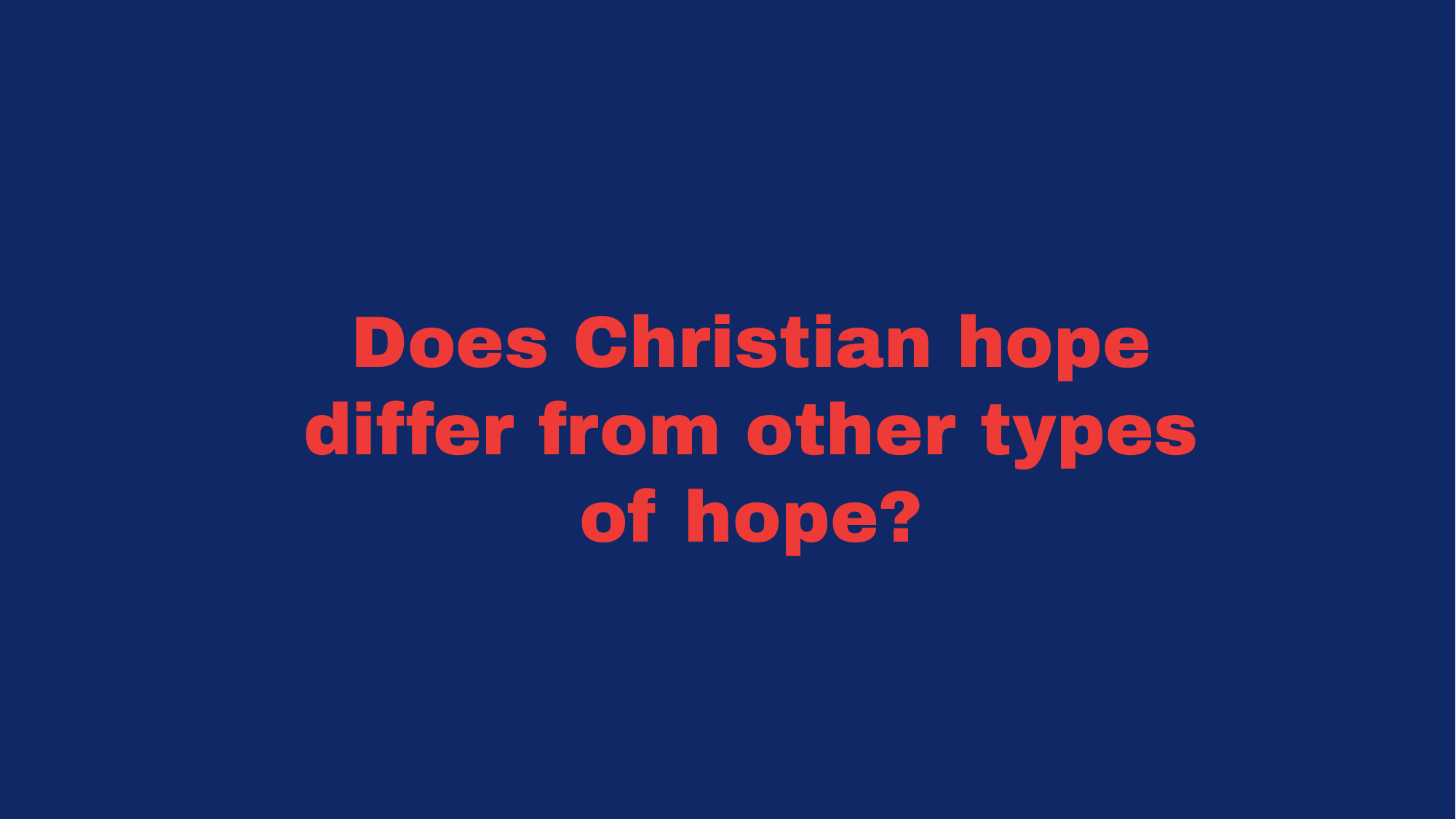

# Does Christian hope differ from other types of hope?